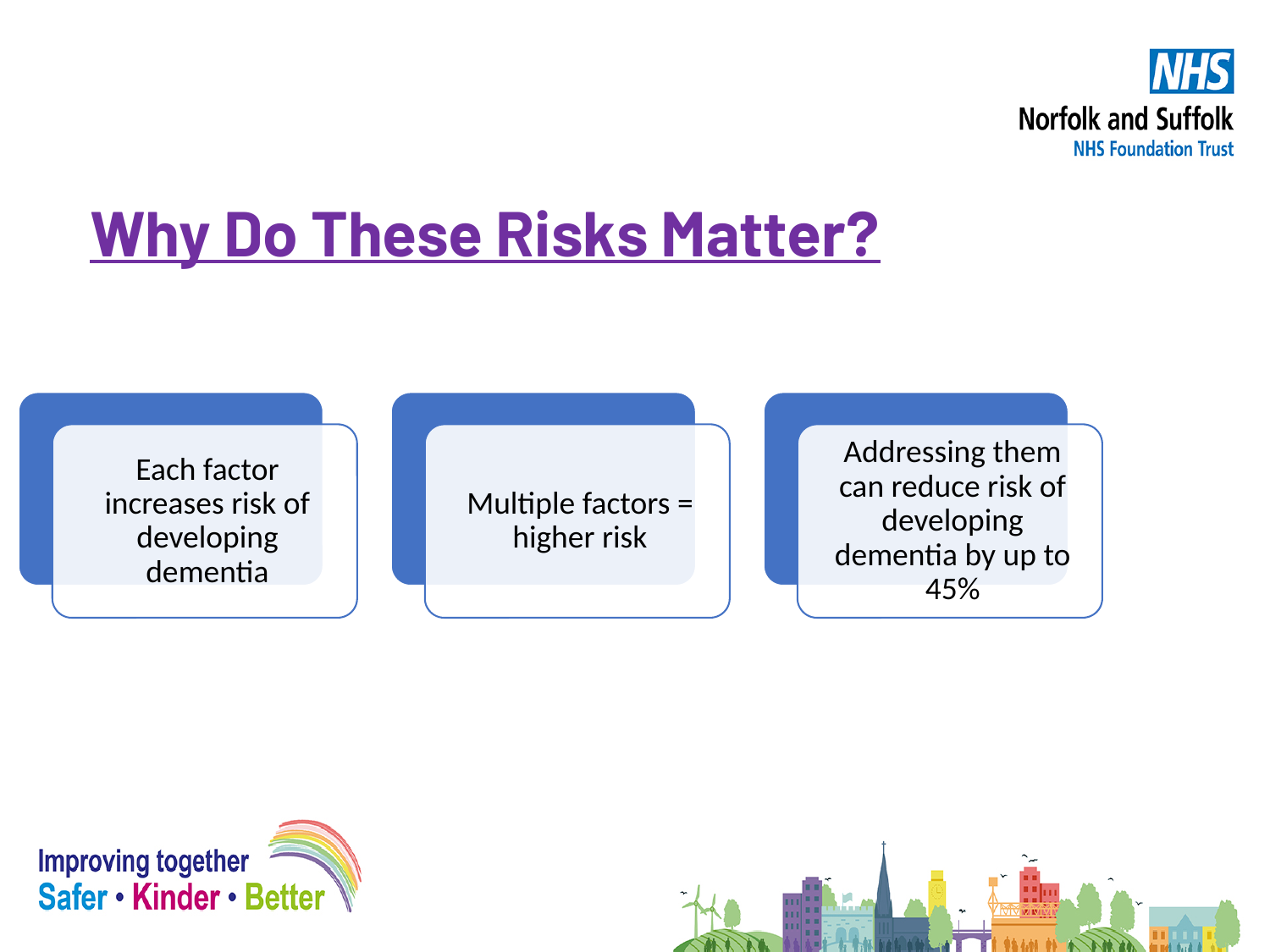

Why Do These Risks Matter?

Each factor increases risk of developing dementia
Multiple factors = higher risk
Addressing them can reduce risk of developing dementia by up to 45%